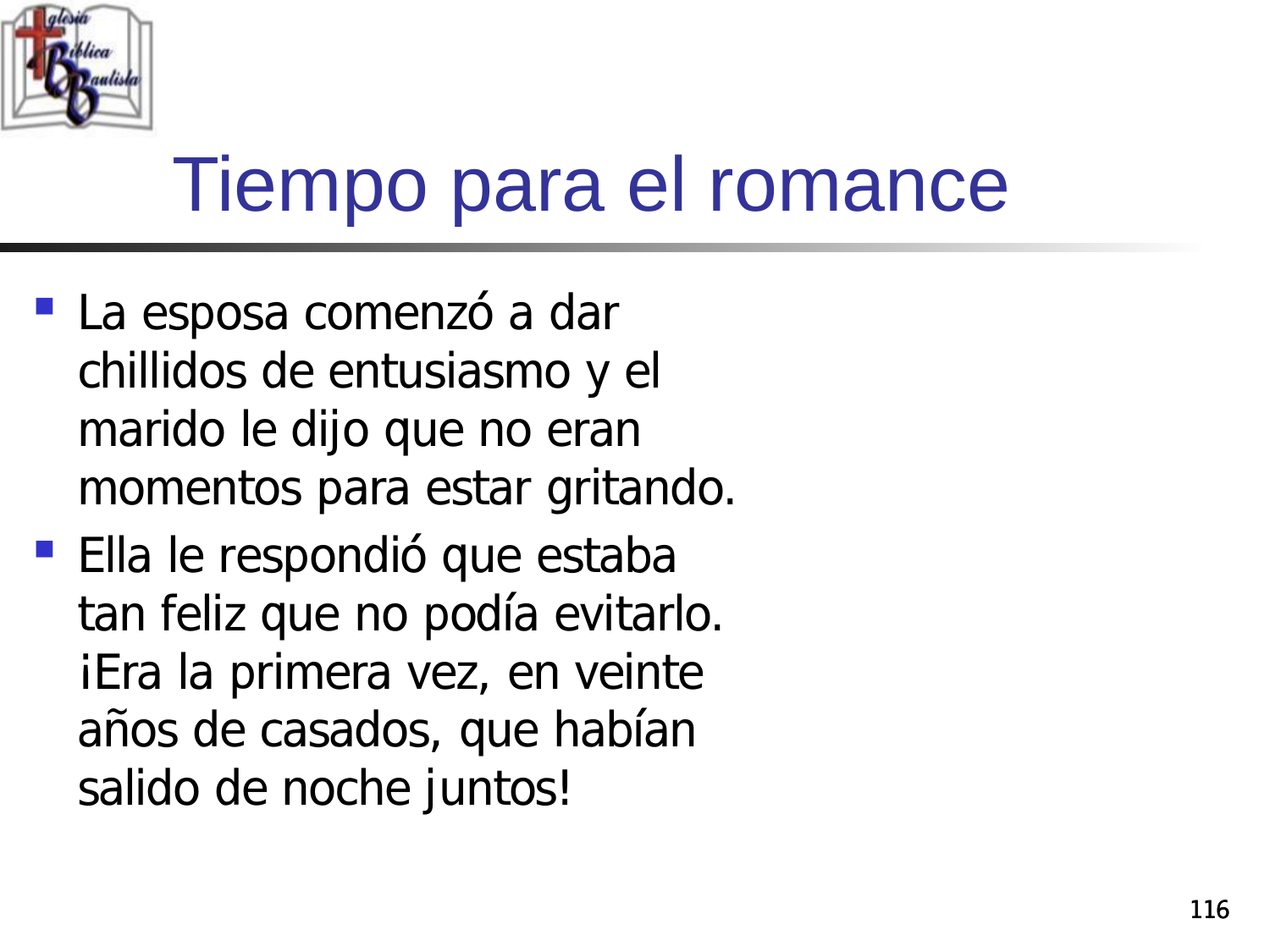

# Tiempo para el romance
La esposa comenzó a dar chillidos de entusiasmo y el marido le dijo que no eran momentos para estar gritando.
Ella le respondió que estaba tan feliz que no podía evitarlo. ¡Era la primera vez, en veinte años de casados, que habían salido de noche juntos!

116
116